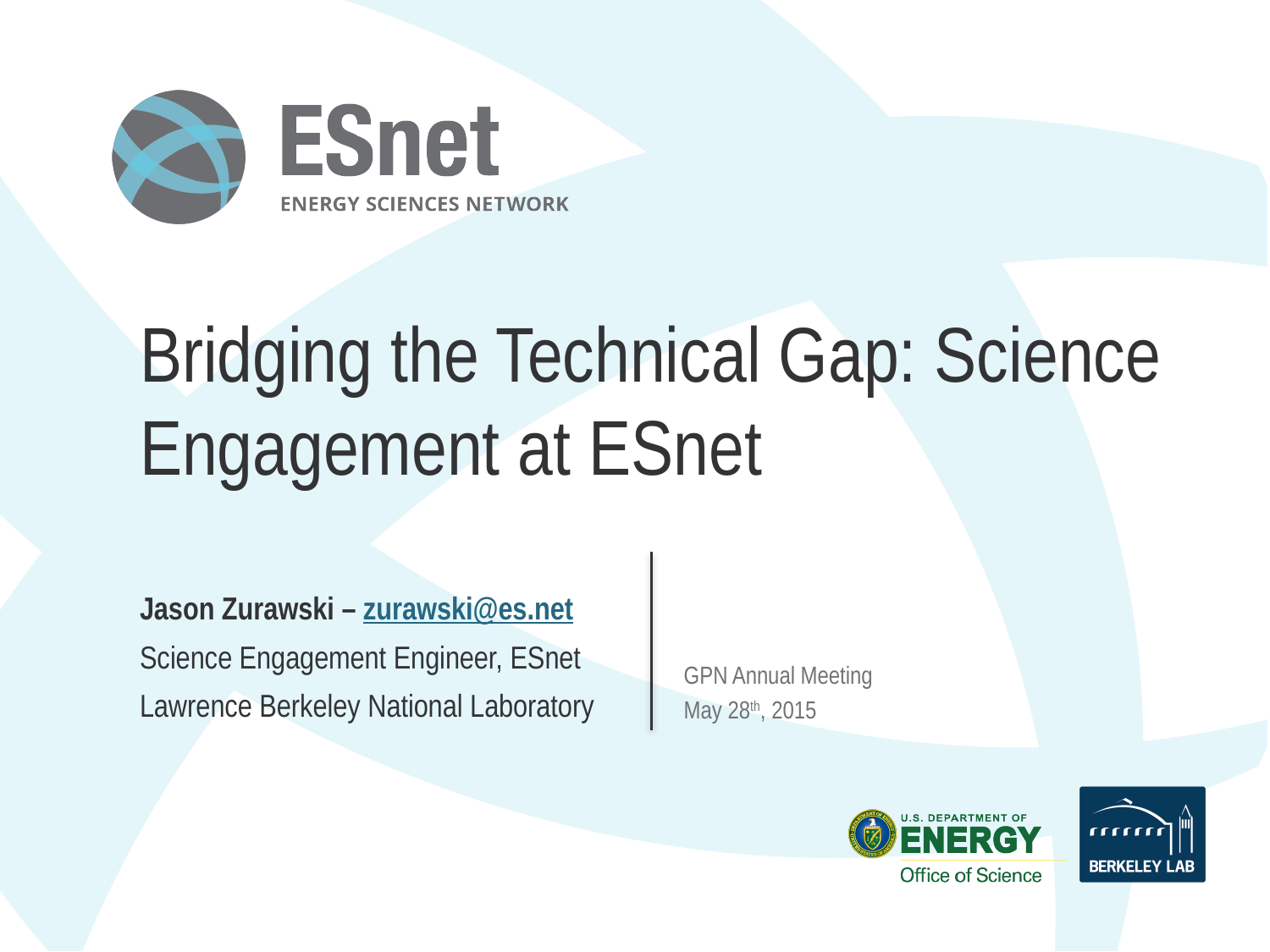

# Bridging the Technical Gap: Science Engagement at ESnet
Jason Zurawski – zurawski@es.net
Science Engagement Engineer, ESnet
Lawrence Berkeley National Laboratory

GPN Annual Meeting
May 28th, 2015